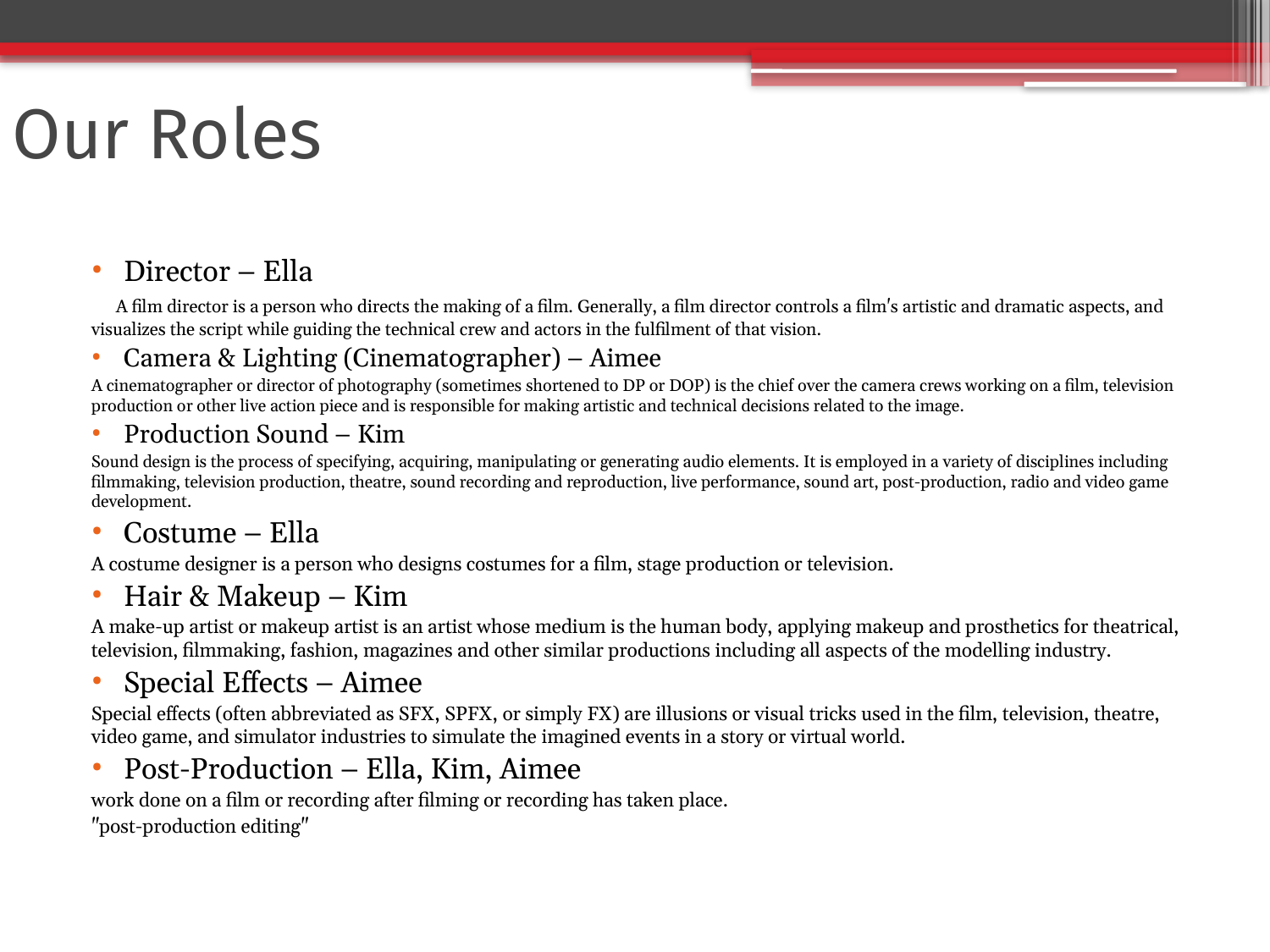

# Our Roles
Director – Ella
    A film director is a person who directs the making of a film. Generally, a film director controls a film's artistic and dramatic aspects, and visualizes the script while guiding the technical crew and actors in the fulfilment of that vision.
Camera & Lighting (Cinematographer) – Aimee
A cinematographer or director of photography (sometimes shortened to DP or DOP) is the chief over the camera crews working on a film, television production or other live action piece and is responsible for making artistic and technical decisions related to the image.
Production Sound – Kim
Sound design is the process of specifying, acquiring, manipulating or generating audio elements. It is employed in a variety of disciplines including filmmaking, television production, theatre, sound recording and reproduction, live performance, sound art, post-production, radio and video game development.
Costume – Ella
A costume designer is a person who designs costumes for a film, stage production or television.
Hair & Makeup – Kim
A make-up artist or makeup artist is an artist whose medium is the human body, applying makeup and prosthetics for theatrical, television, filmmaking, fashion, magazines and other similar productions including all aspects of the modelling industry.
Special Effects – Aimee
Special effects (often abbreviated as SFX, SPFX, or simply FX) are illusions or visual tricks used in the film, television, theatre, video game, and simulator industries to simulate the imagined events in a story or virtual world.
Post-Production – Ella, Kim, Aimee
work done on a film or recording after filming or recording has taken place.
"post-production editing"